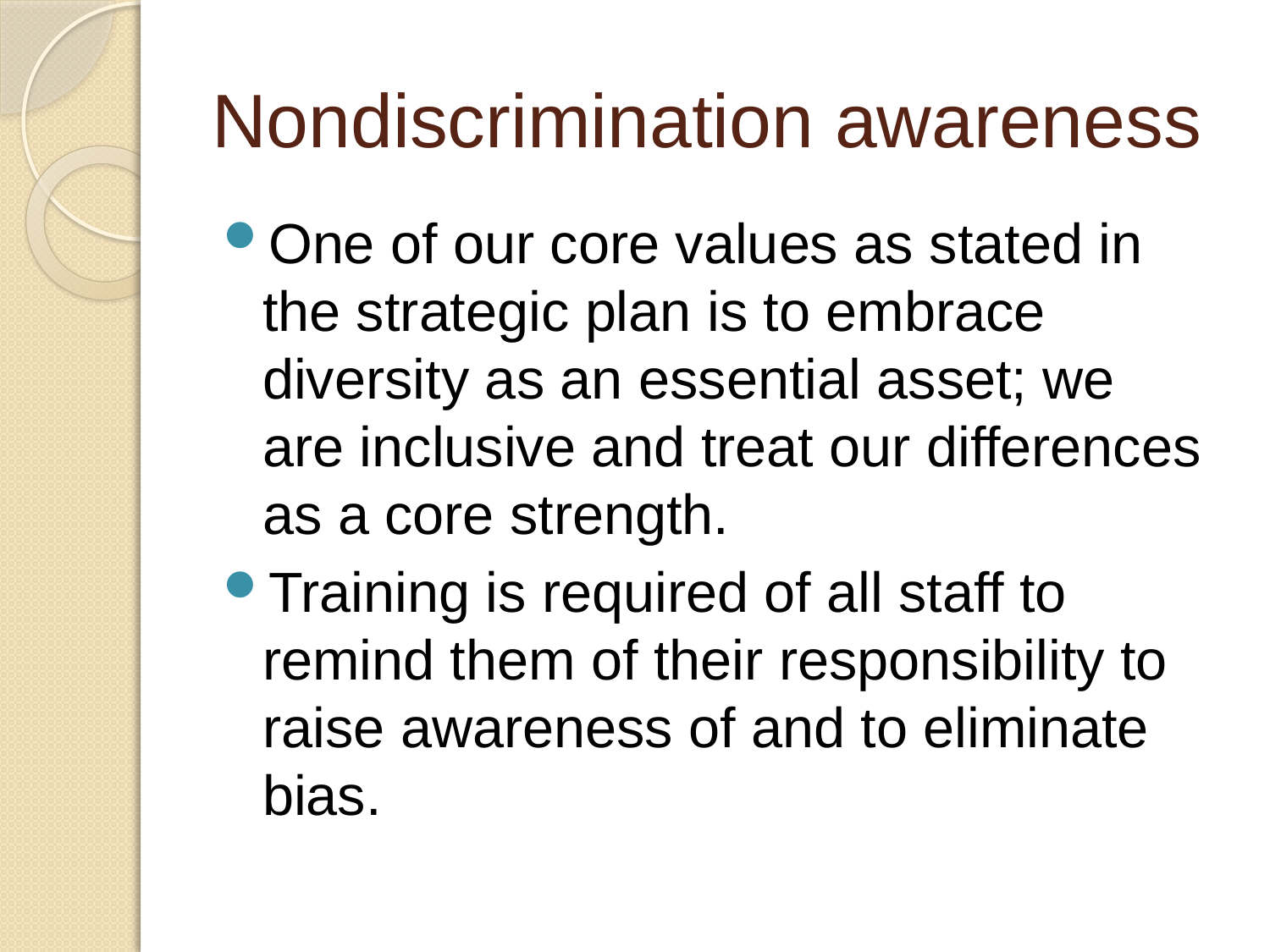

# Nondiscrimination awareness
One of our core values as stated in the strategic plan is to embrace diversity as an essential asset; we  are inclusive and treat our differences as a core strength.
Training is required of all staff to remind them of their responsibility to raise awareness of and to eliminate bias.